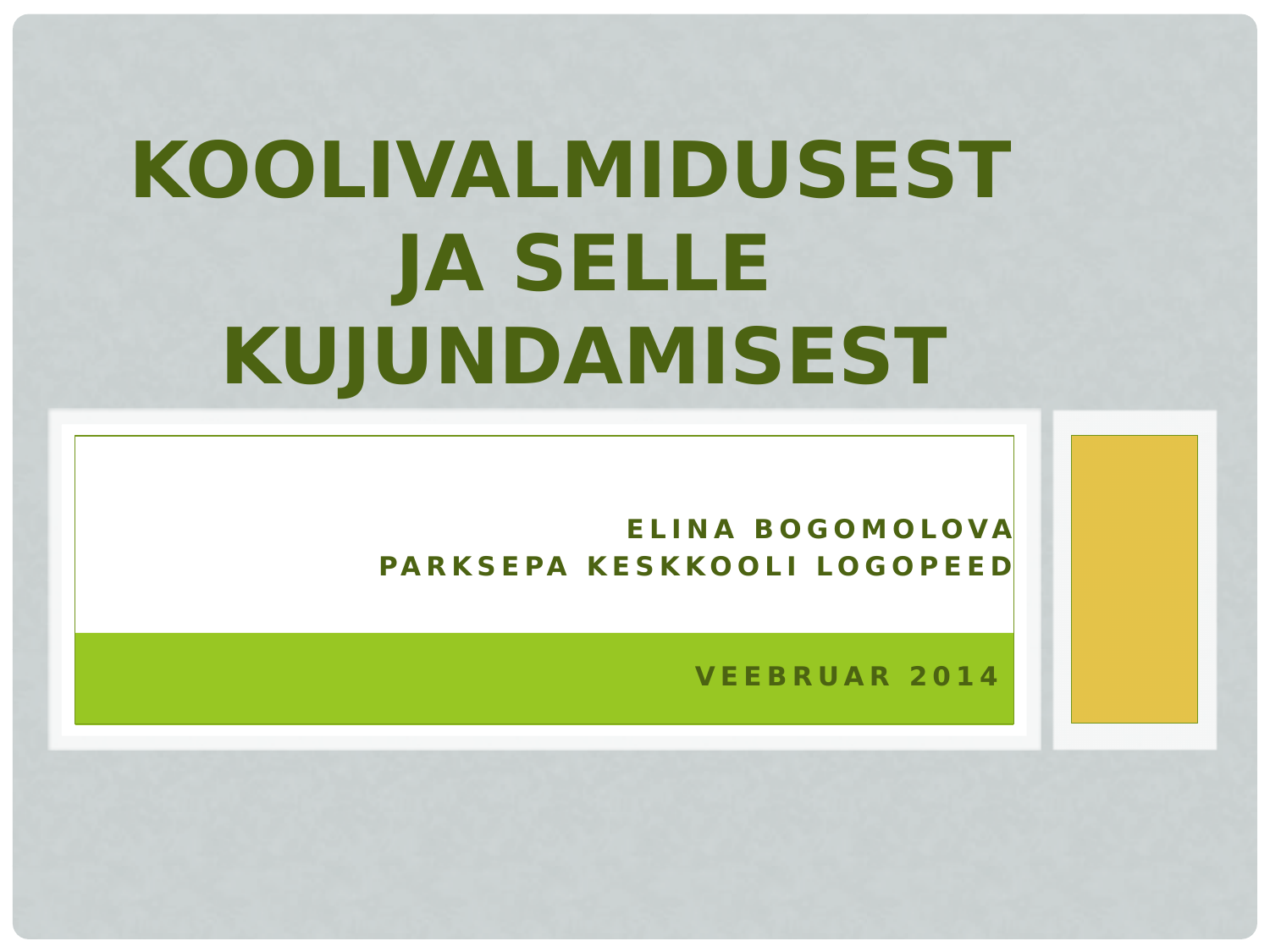

# Koolivalmidusest ja selle kujundamisest
Elina bogomolova
Parksepa keskkooli logopeed

Veebruar 2014